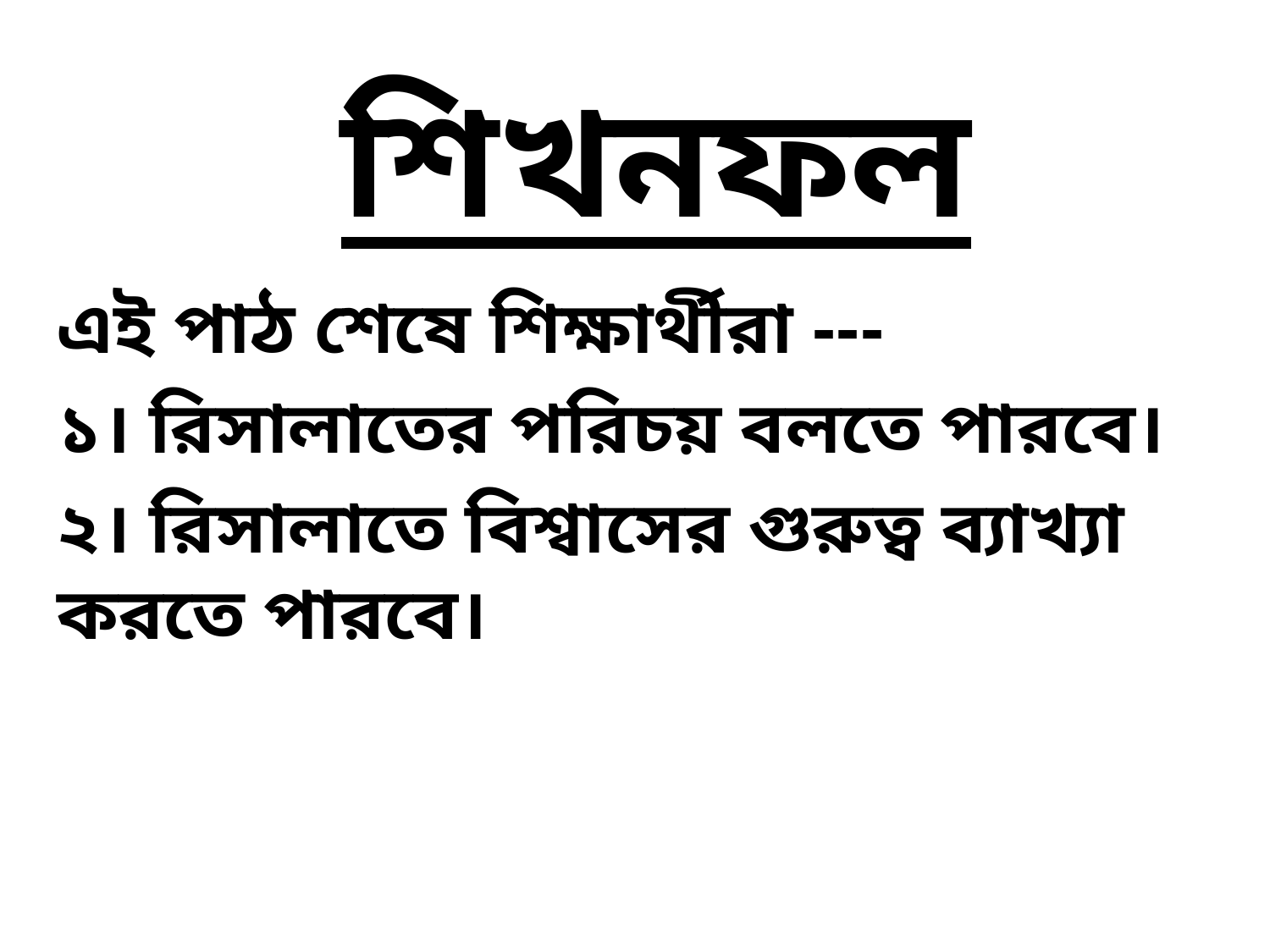

# শিখনফল
এই পাঠ শেষে শিক্ষার্থীরা ---
১। রিসালাতের পরিচয় বলতে পারবে।
২। রিসালাতে বিশ্বাসের গুরুত্ব ব্যাখ্যা করতে পারবে।